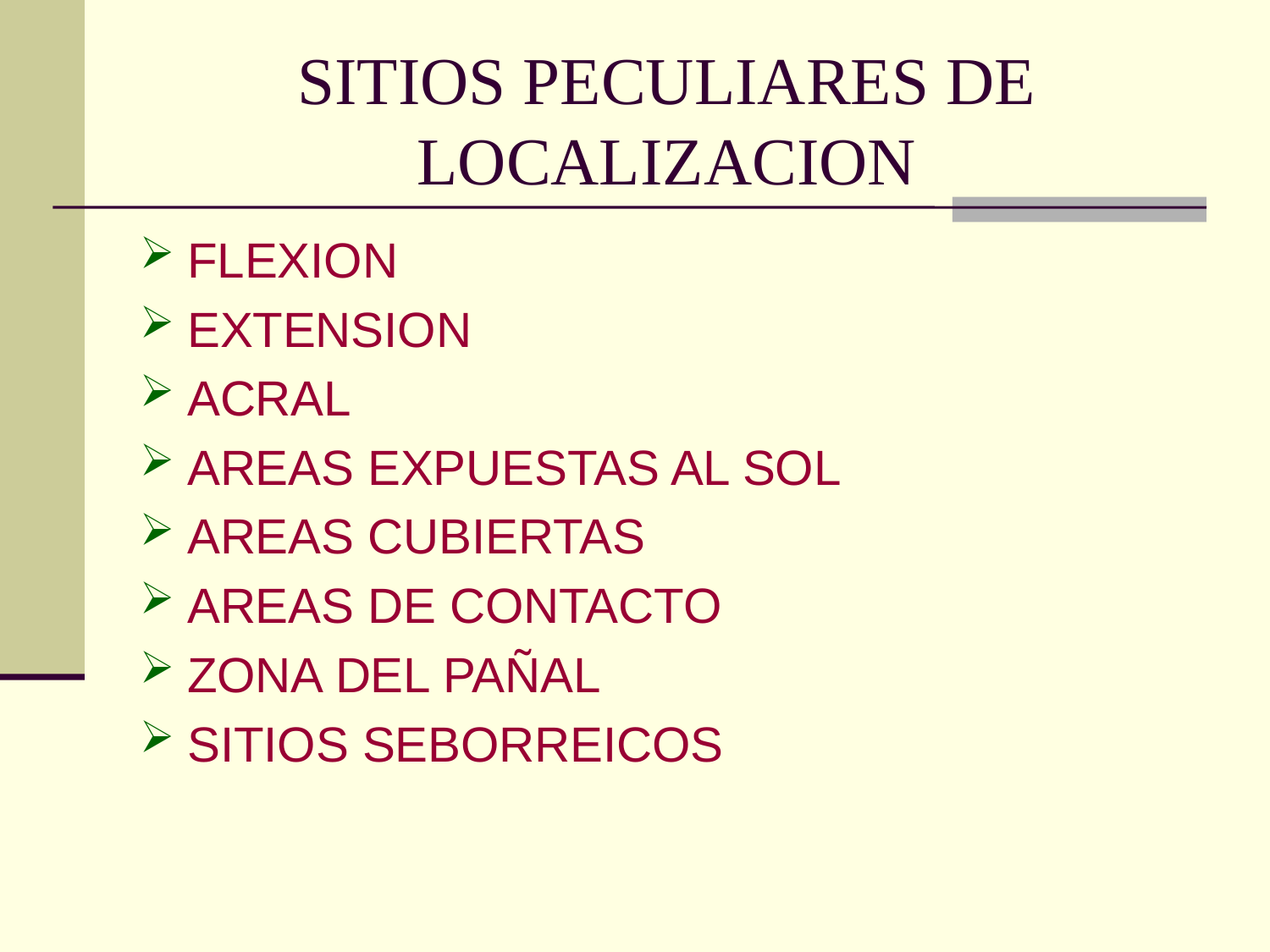

# SITIOS PECULIARES DE LOCALIZACION
FLEXION
EXTENSION
ACRAL
AREAS EXPUESTAS AL SOL
AREAS CUBIERTAS
AREAS DE CONTACTO
ZONA DEL PAÑAL
SITIOS SEBORREICOS